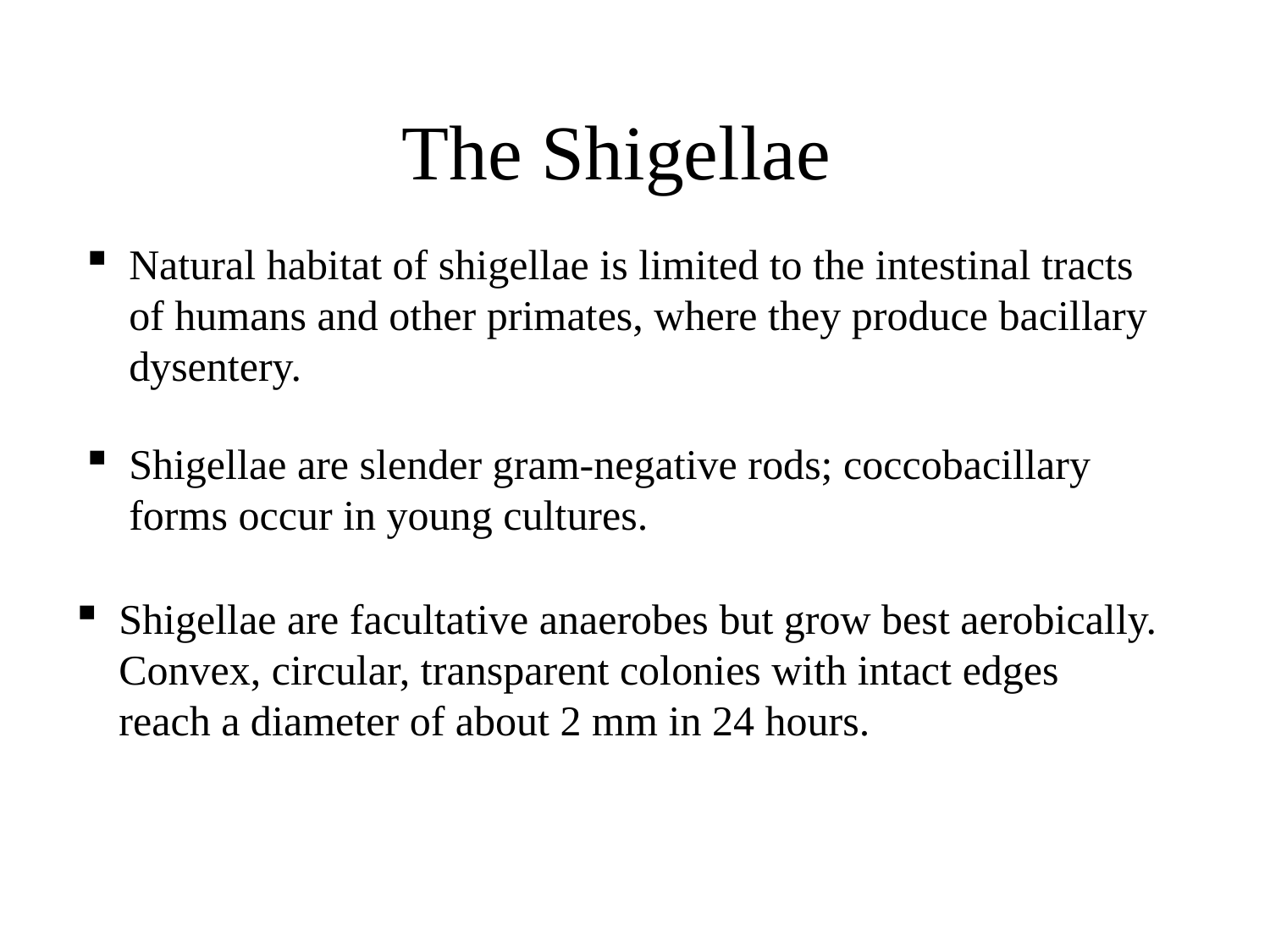

The Shigellae
Natural habitat of shigellae is limited to the intestinal tracts of humans and other primates, where they produce bacillary dysentery.
Shigellae are slender gram-negative rods; coccobacillary forms occur in young cultures.
Shigellae are facultative anaerobes but grow best aerobically. Convex, circular, transparent colonies with intact edges reach a diameter of about 2 mm in 24 hours.